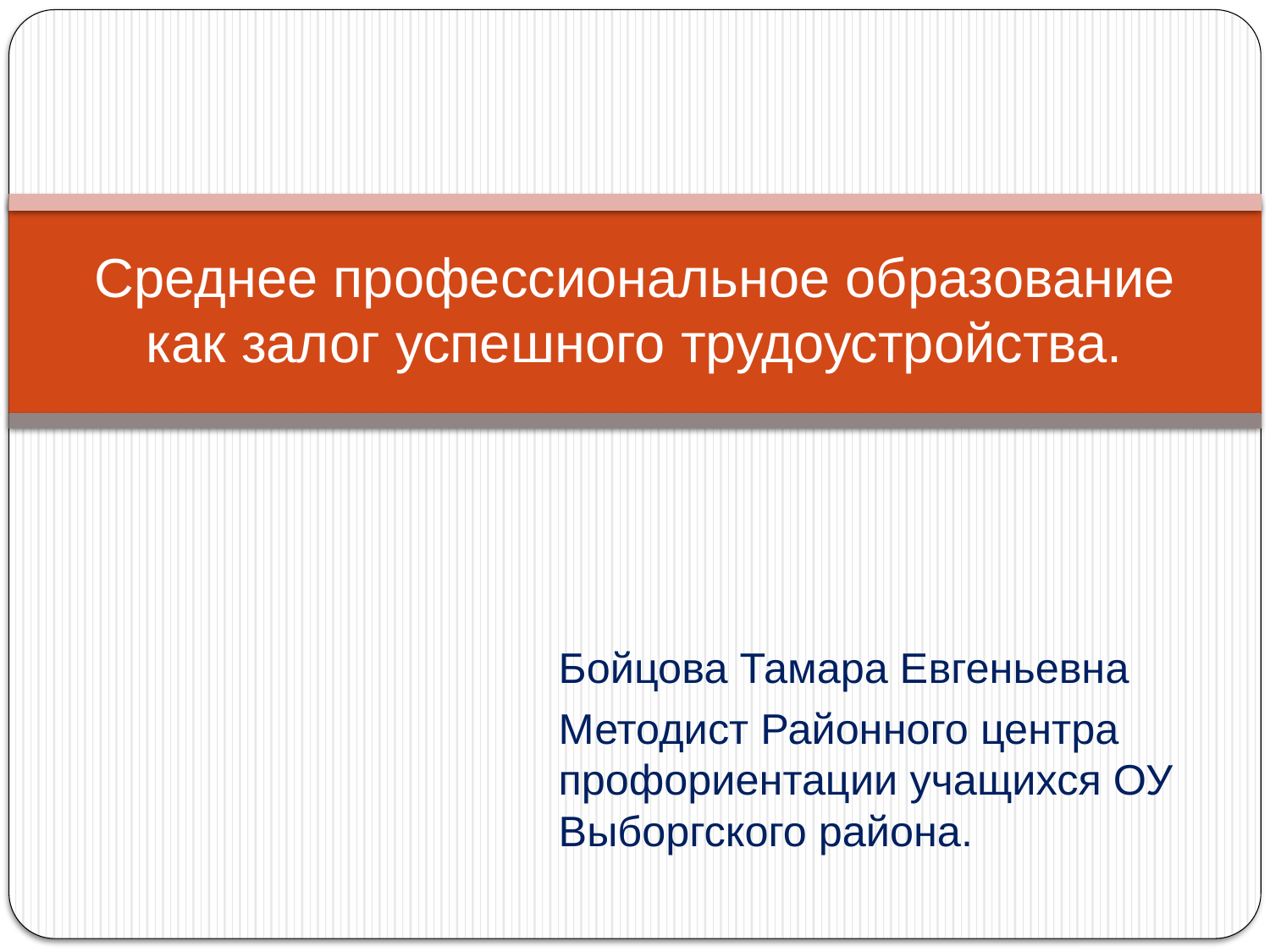

# Среднее профессиональное образование как залог успешного трудоустройства.
Бойцова Тамара Евгеньевна
Методист Районного центра профориентации учащихся ОУ Выборгского района.